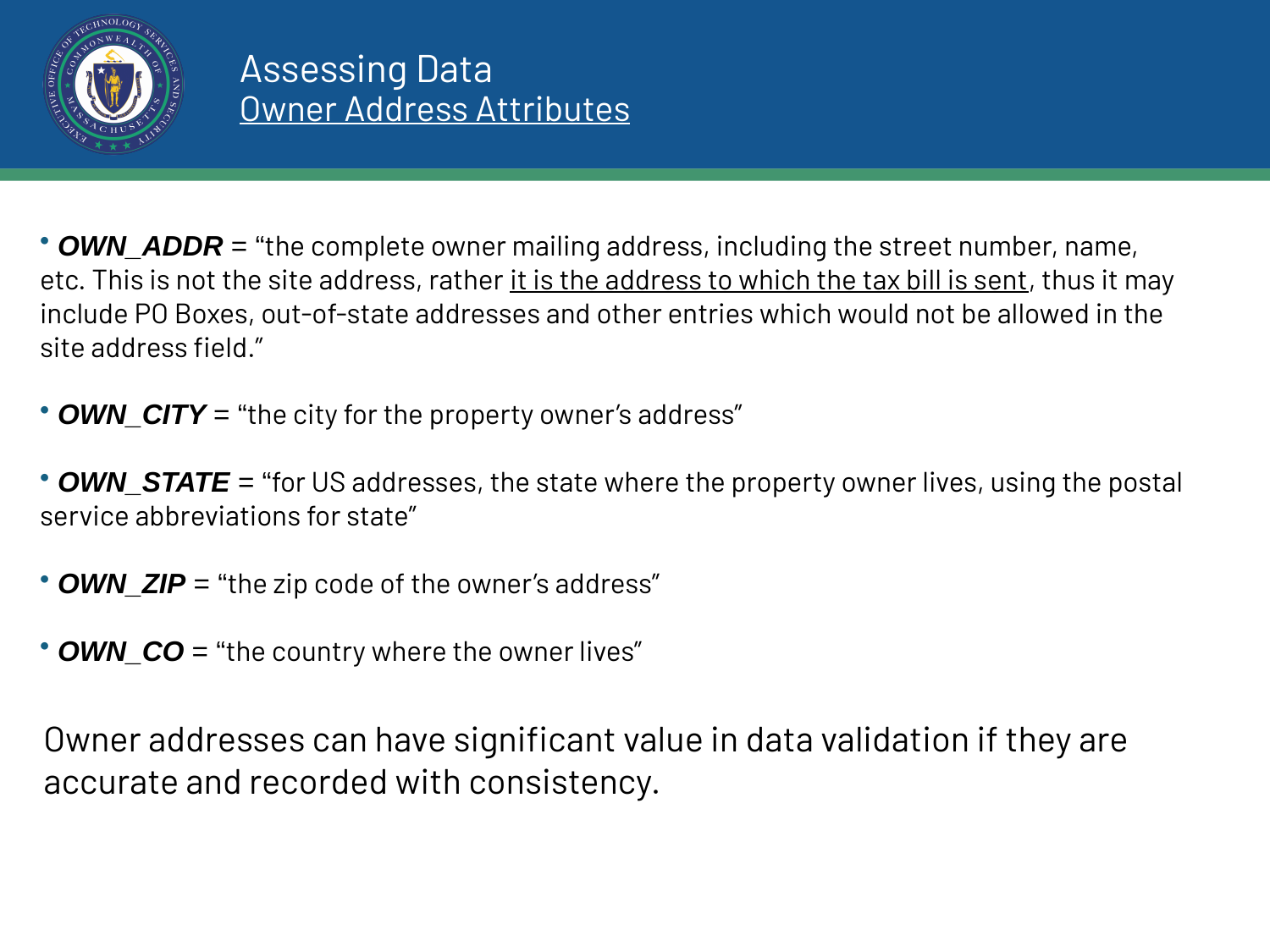

# Assessing Data Owner Address Attributes
 OWN_ADDR = “the complete owner mailing address, including the street number, name, etc. This is not the site address, rather it is the address to which the tax bill is sent, thus it may include PO Boxes, out-of-state addresses and other entries which would not be allowed in the site address field.”

 OWN_CITY = “the city for the property owner’s address”

 OWN_STATE = “for US addresses, the state where the property owner lives, using the postal service abbreviations for state”

 OWN_ZIP = “the zip code of the owner’s address”

 OWN_CO = “the country where the owner lives”
Owner addresses can have significant value in data validation if they are accurate and recorded with consistency.